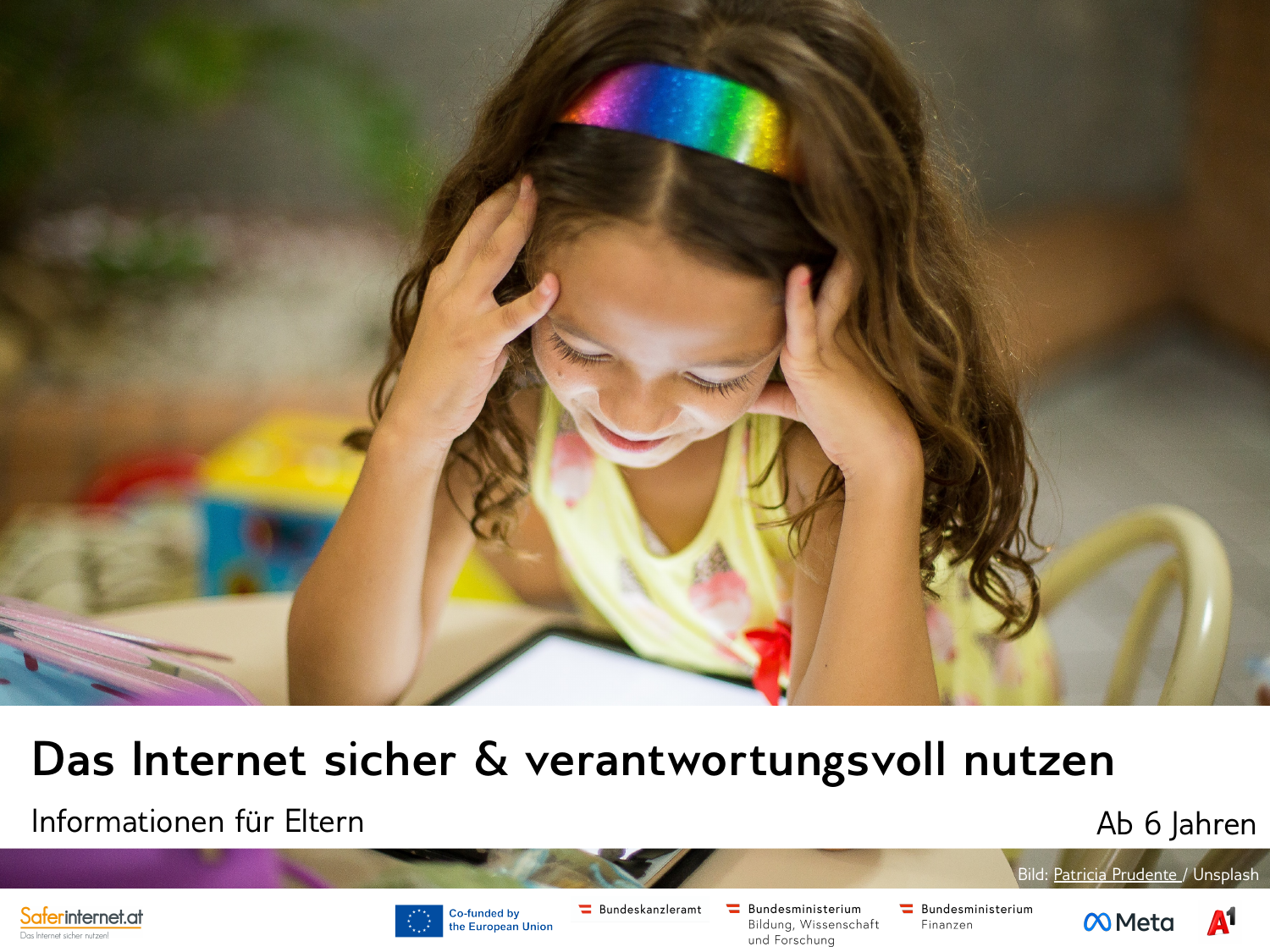

Das Internet sicher & verantwortungsvoll nutzen
Ab 6 Jahren
Informationen für Eltern
Bild: Patricia Prudente / Unsplash